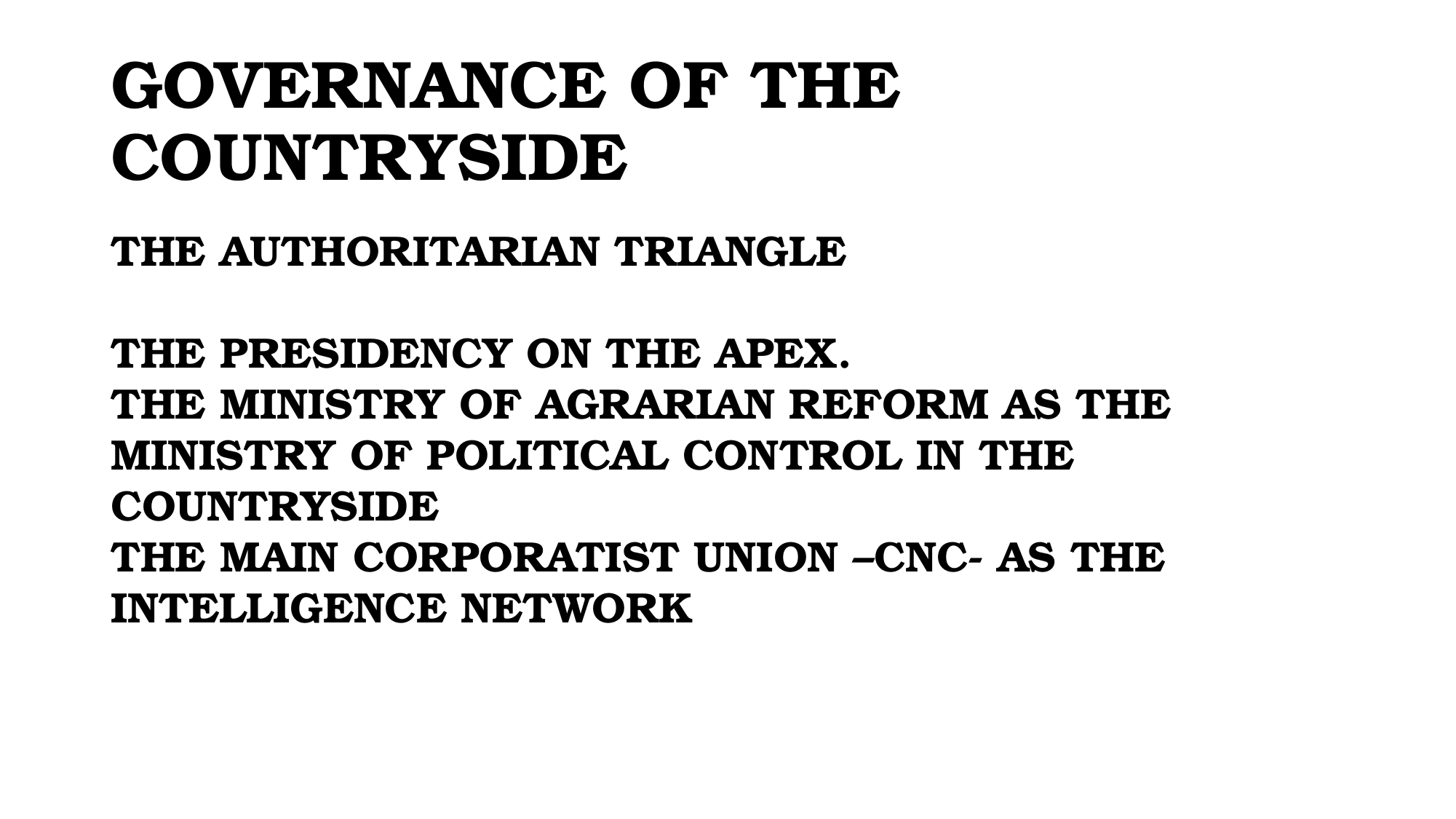

# GOVERNANCE OF THE COUNTRYSIDE
THE AUTHORITARIAN TRIANGLE

THE PRESIDENCY ON THE APEX.
THE MINISTRY OF AGRARIAN REFORM AS THE MINISTRY OF POLITICAL CONTROL IN THE COUNTRYSIDE
THE MAIN CORPORATIST UNION –CNC- AS THE INTELLIGENCE NETWORK